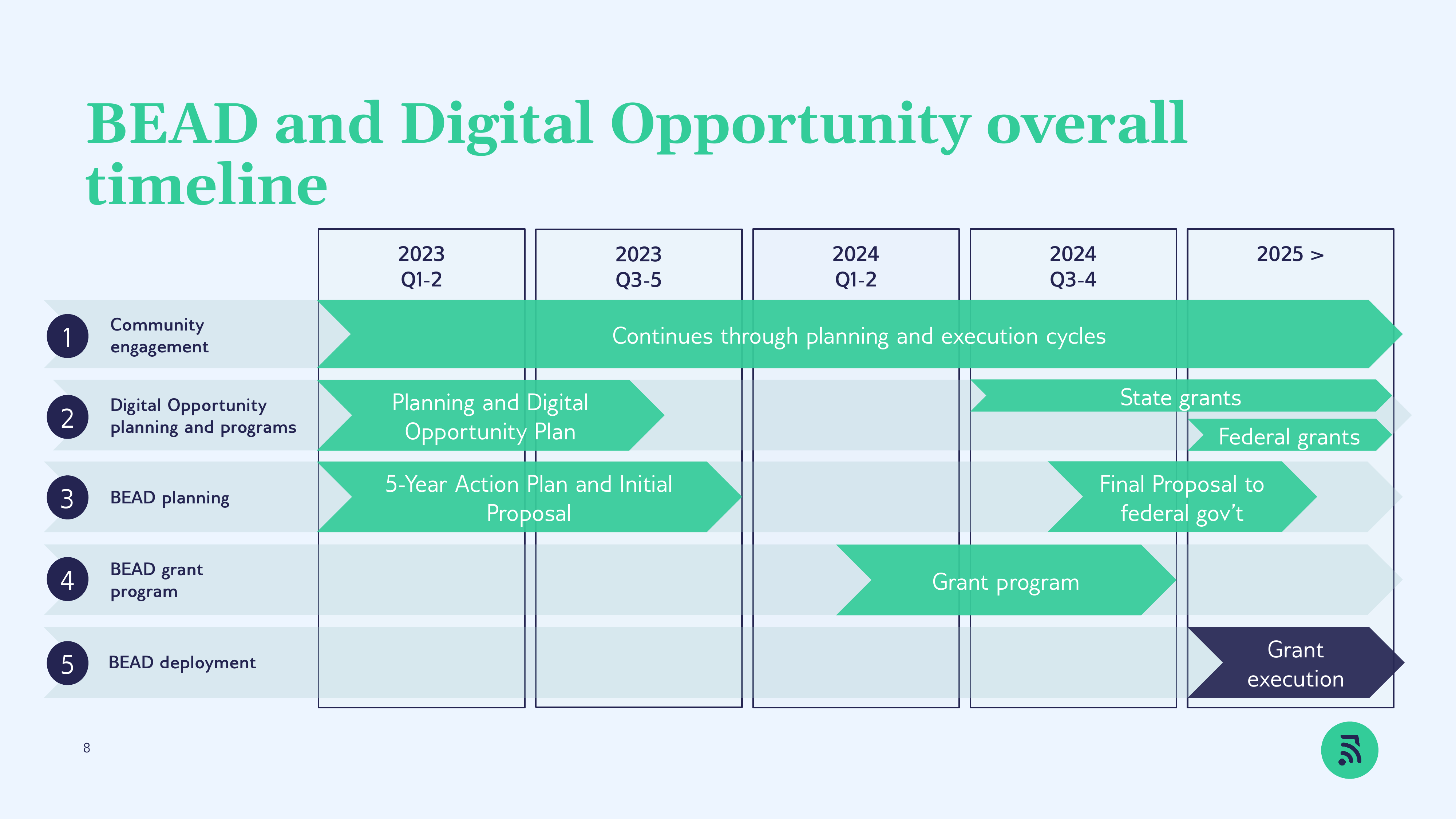

BEAD and Digital Opportunity overall timeline
2023
Q1-2
2024
Q1-2
2024
Q3-4
2025 >
2023
Q3-5
Continues through planning and execution cycles
Community engagement

1
Digital Opportunity planning and programs
State grants

Planning and Digital Opportunity Plan
2
Federal grants
Final Proposal to federal gov’t

5-Year Action Plan and Initial Proposal
BEAD planning
3

Grant program
BEAD grant
program
4
Grant execution
BEAD deployment

5

8